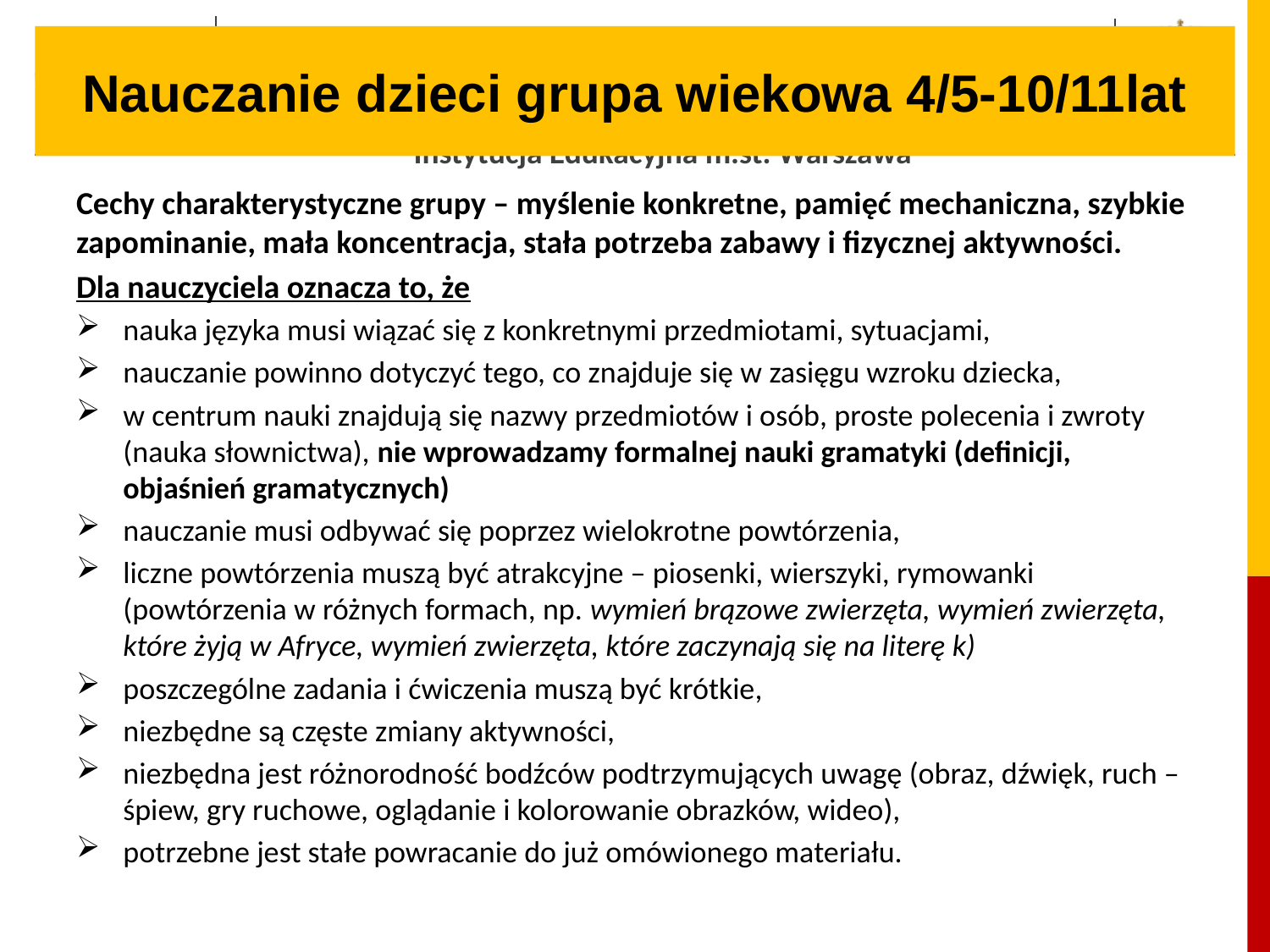

# Nauczanie dzieci grupa wiekowa 4/5-10/11lat
Cechy charakterystyczne grupy – myślenie konkretne, pamięć mechaniczna, szybkie zapominanie, mała koncentracja, stała potrzeba zabawy i fizycznej aktywności.
Dla nauczyciela oznacza to, że
nauka języka musi wiązać się z konkretnymi przedmiotami, sytuacjami,
nauczanie powinno dotyczyć tego, co znajduje się w zasięgu wzroku dziecka,
w centrum nauki znajdują się nazwy przedmiotów i osób, proste polecenia i zwroty (nauka słownictwa), nie wprowadzamy formalnej nauki gramatyki (definicji, objaśnień gramatycznych)
nauczanie musi odbywać się poprzez wielokrotne powtórzenia,
liczne powtórzenia muszą być atrakcyjne – piosenki, wierszyki, rymowanki (powtórzenia w różnych formach, np. wymień brązowe zwierzęta, wymień zwierzęta, które żyją w Afryce, wymień zwierzęta, które zaczynają się na literę k)
poszczególne zadania i ćwiczenia muszą być krótkie,
niezbędne są częste zmiany aktywności,
niezbędna jest różnorodność bodźców podtrzymujących uwagę (obraz, dźwięk, ruch – śpiew, gry ruchowe, oglądanie i kolorowanie obrazków, wideo),
potrzebne jest stałe powracanie do już omówionego materiału.